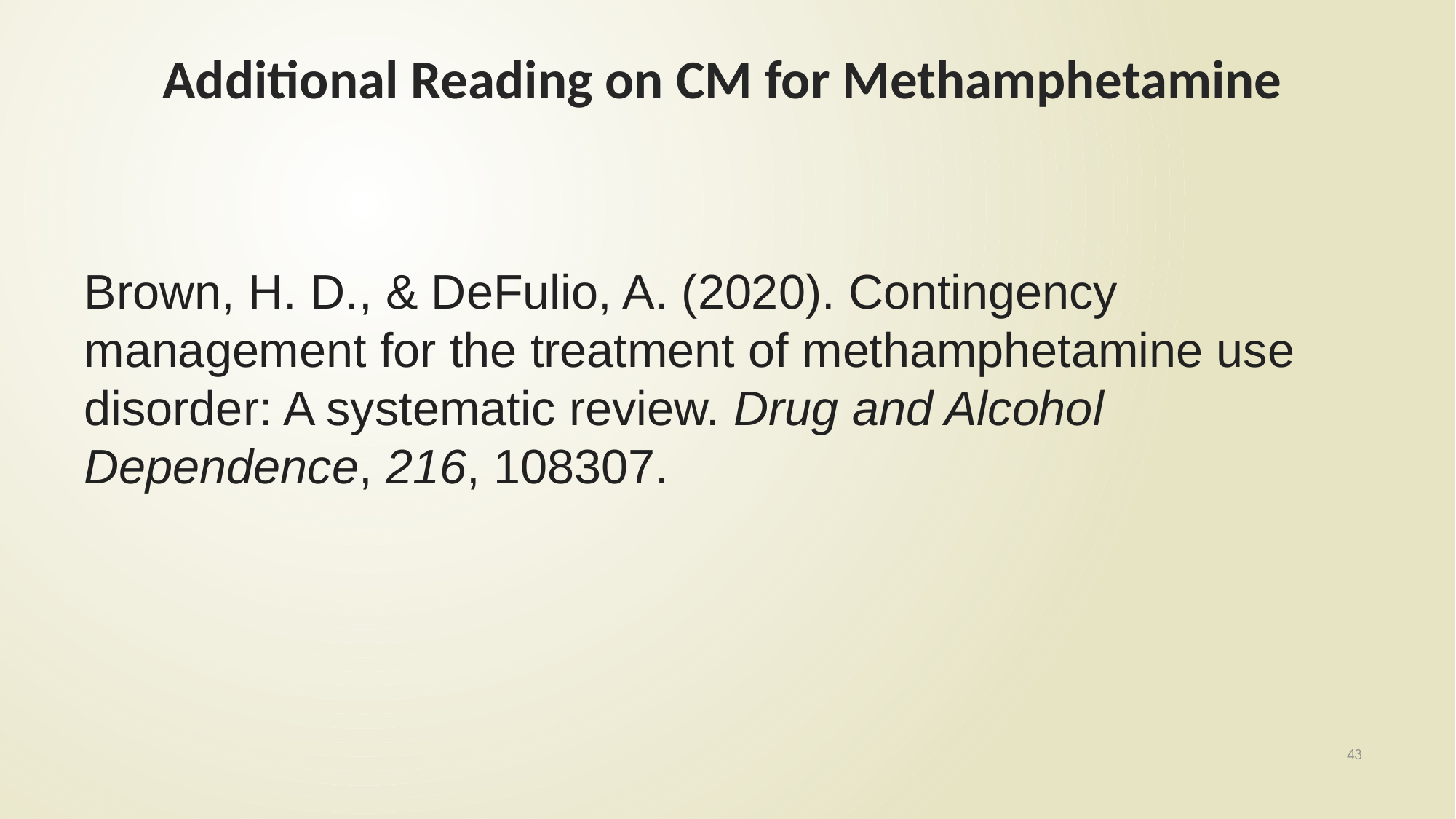

# Additional Reading on CM for Methamphetamine
Brown, H. D., & DeFulio, A. (2020). Contingency management for the treatment of methamphetamine use disorder: A systematic review. Drug and Alcohol Dependence, 216, 108307.

43